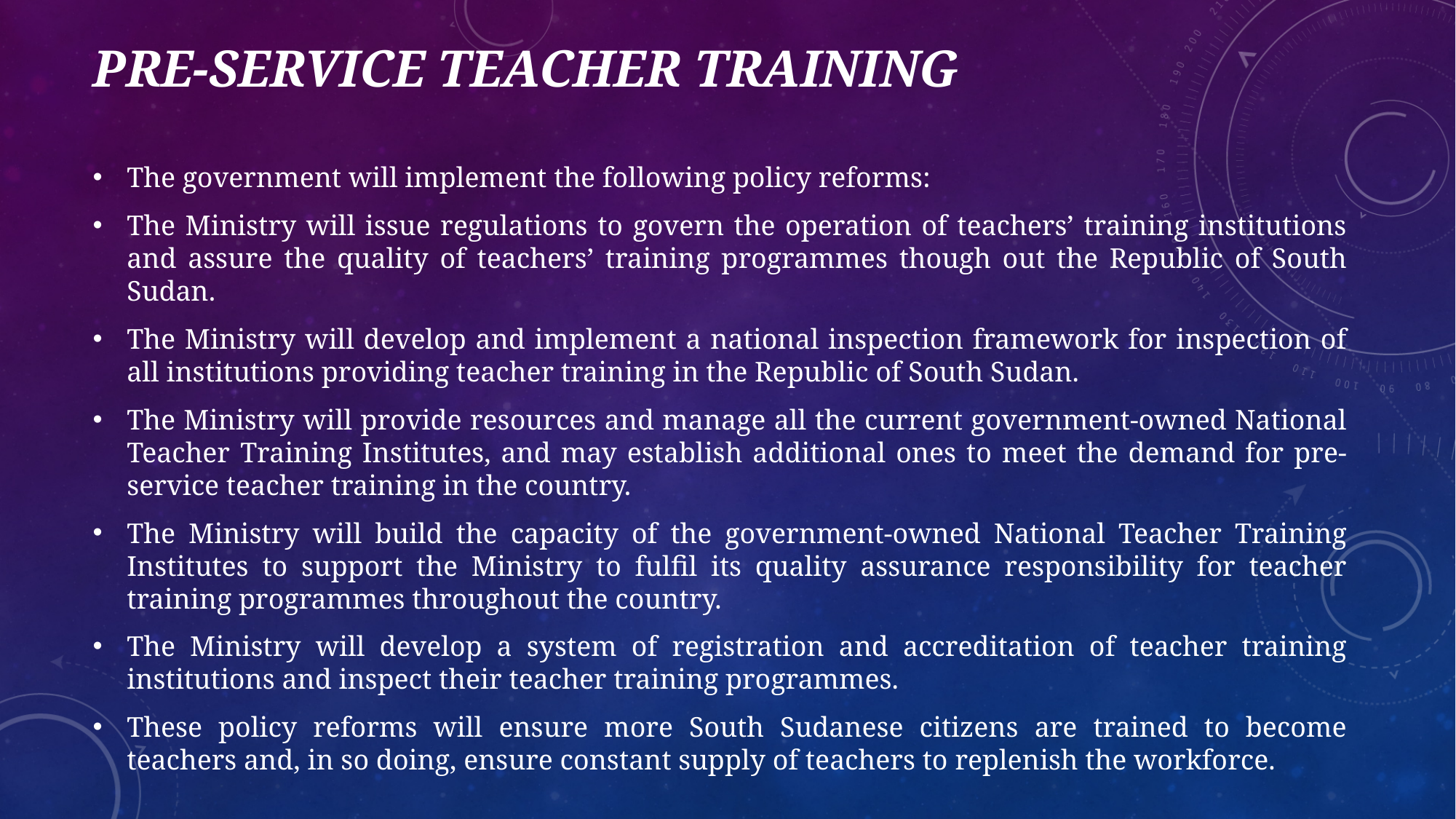

# Pre-service Teacher Training
The government will implement the following policy reforms:
The Ministry will issue regulations to govern the operation of teachers’ training institutions and assure the quality of teachers’ training programmes though out the Republic of South Sudan.
The Ministry will develop and implement a national inspection framework for inspection of all institutions providing teacher training in the Republic of South Sudan.
The Ministry will provide resources and manage all the current government-owned National Teacher Training Institutes, and may establish additional ones to meet the demand for pre-service teacher training in the country.
The Ministry will build the capacity of the government-owned National Teacher Training Institutes to support the Ministry to fulfil its quality assurance responsibility for teacher training programmes throughout the country.
The Ministry will develop a system of registration and accreditation of teacher training institutions and inspect their teacher training programmes.
These policy reforms will ensure more South Sudanese citizens are trained to become teachers and, in so doing, ensure constant supply of teachers to replenish the workforce.